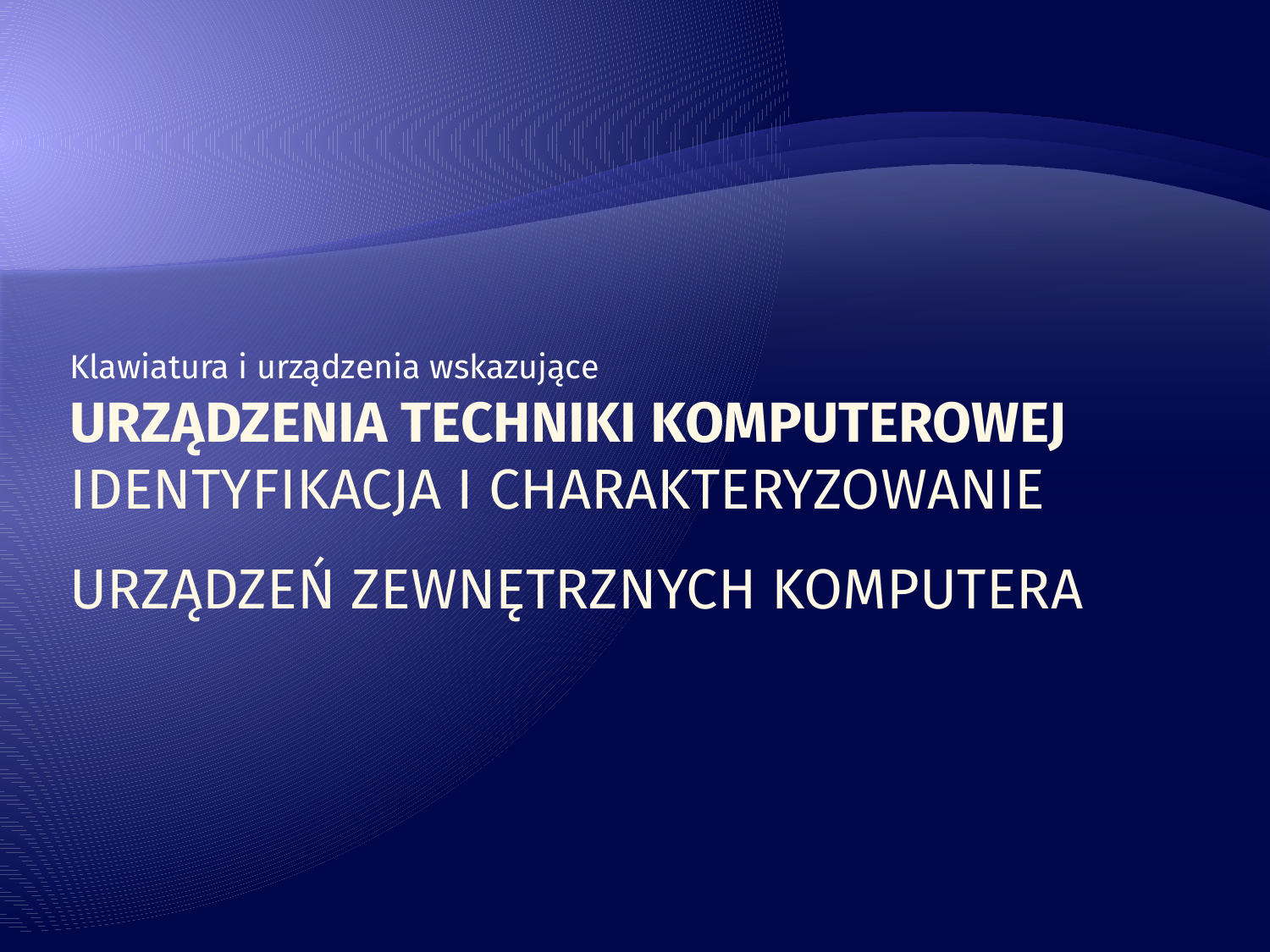

Klawiatura i urządzenia wskazujące
# Urządzenia techniki komputerowej Identyfikacja i charakteryzowanie urządzeń zewnętrznych komputera